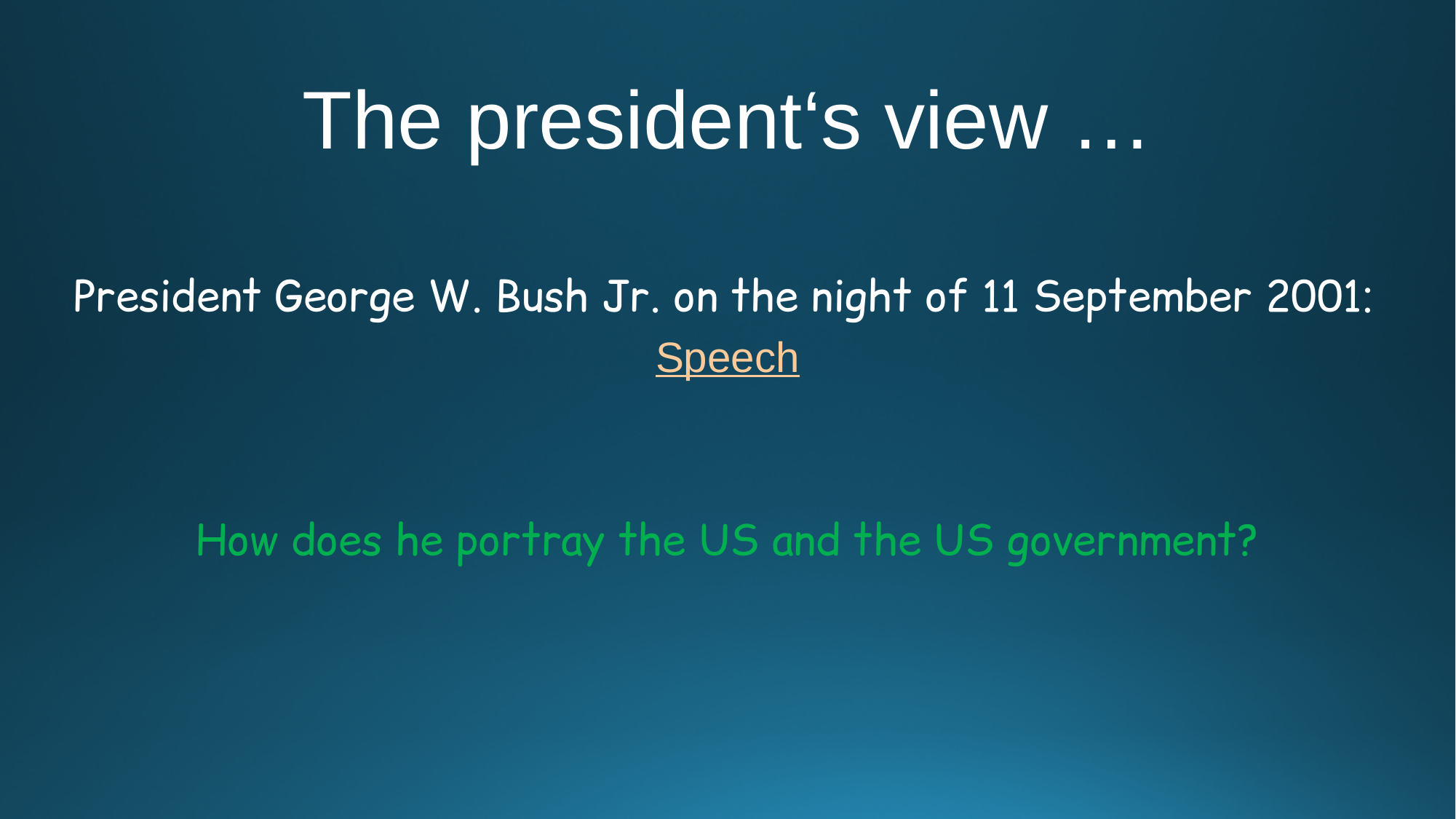

# The president‘s view …

President George W. Bush Jr. on the night of 11 September 2001:
Speech

How does he portray the US and the US government?